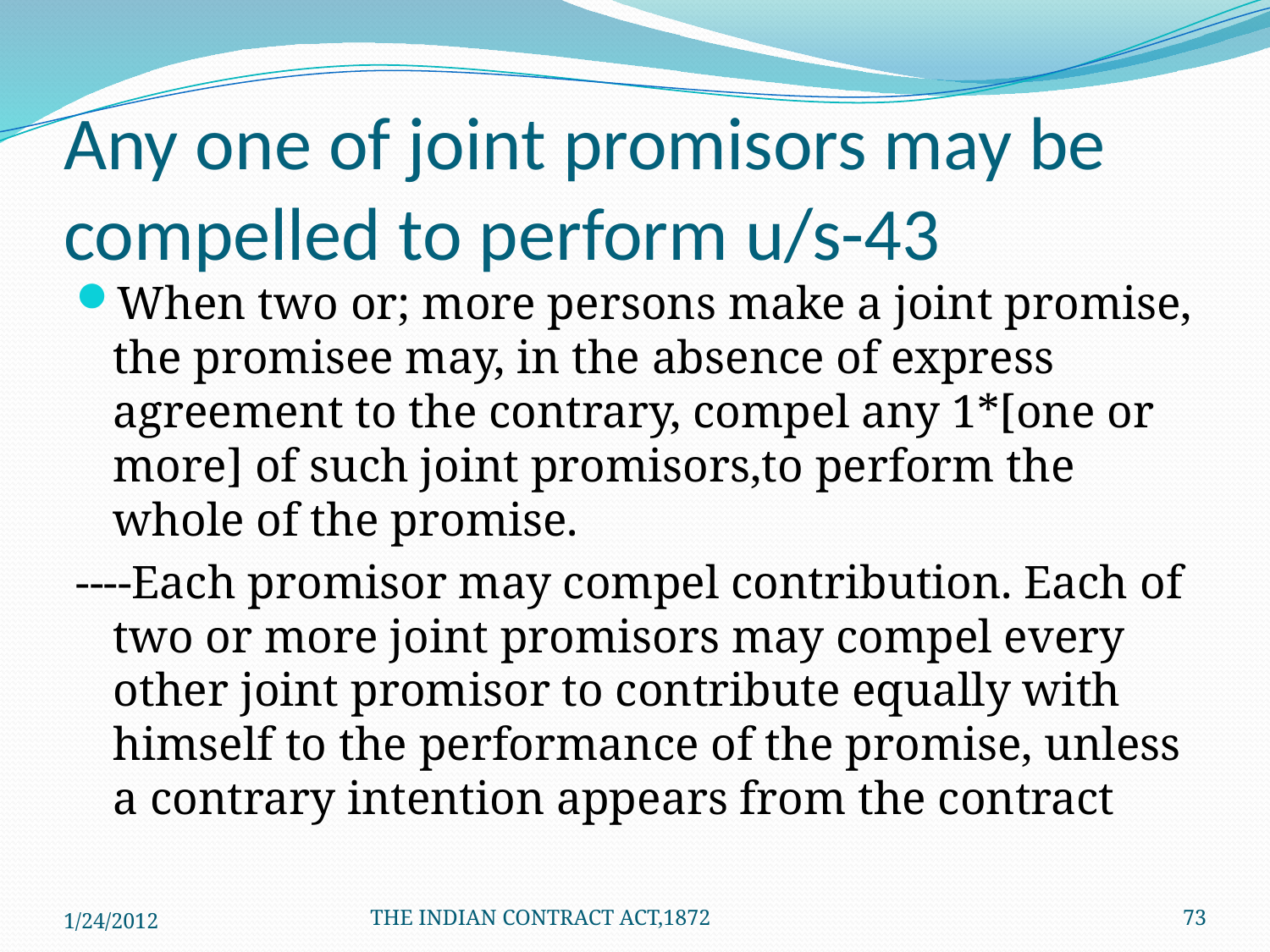

# Any one of joint promisors may be compelled to perform u/s-43
When two or; more persons make a joint promise, the promisee may, in the absence of express agreement to the contrary, compel any 1*[one or more] of such joint promisors,to perform the whole of the promise.
----Each promisor may compel contribution. Each of two or more joint promisors may compel every other joint promisor to contribute equally with himself to the performance of the promise, unless a contrary intention appears from the contract
1/24/2012
THE INDIAN CONTRACT ACT,1872
73